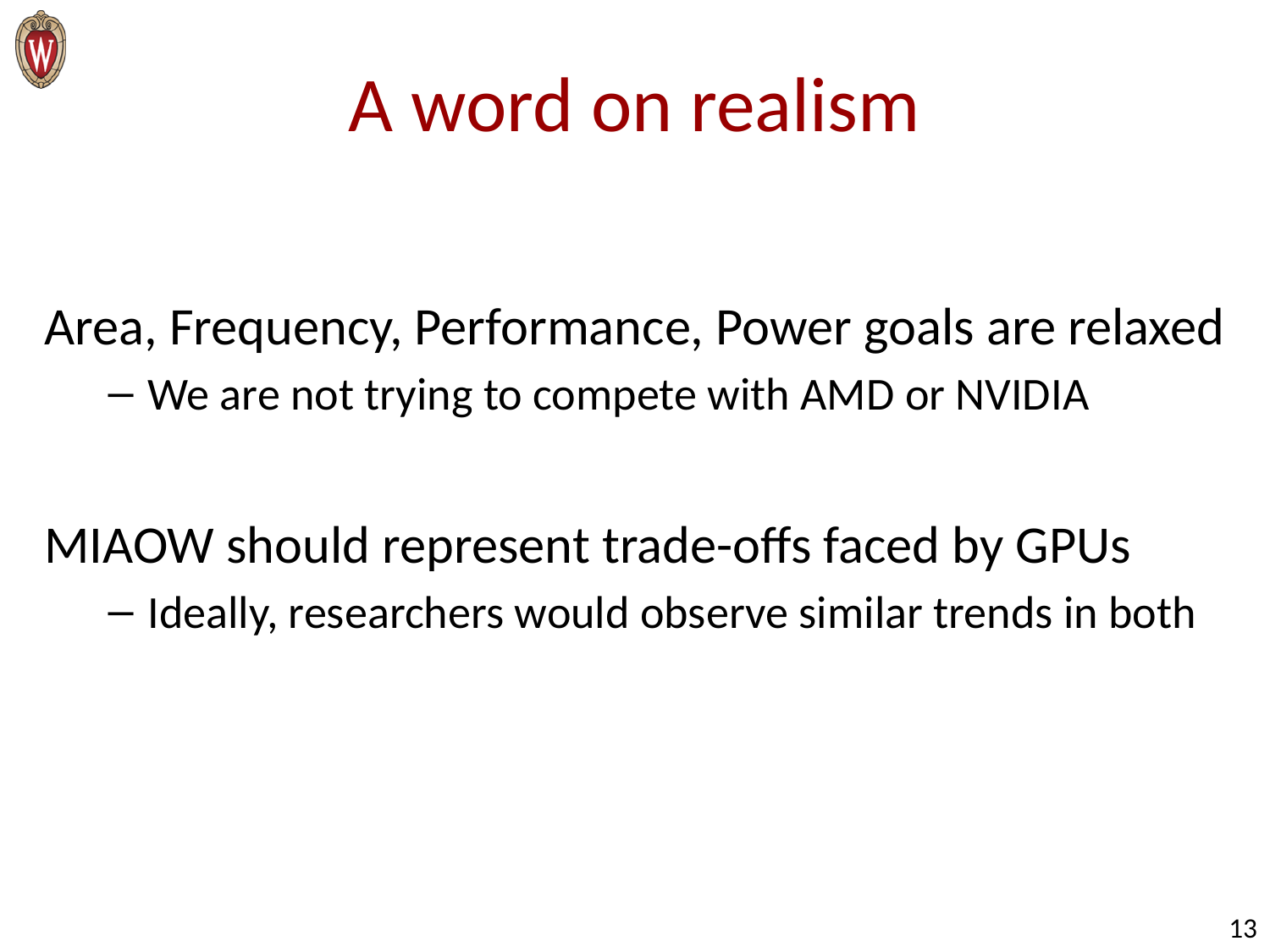

# A word on realism

Area, Frequency, Performance, Power goals are relaxed
We are not trying to compete with AMD or NVIDIA

MIAOW should represent trade-offs faced by GPUs
Ideally, researchers would observe similar trends in both

13